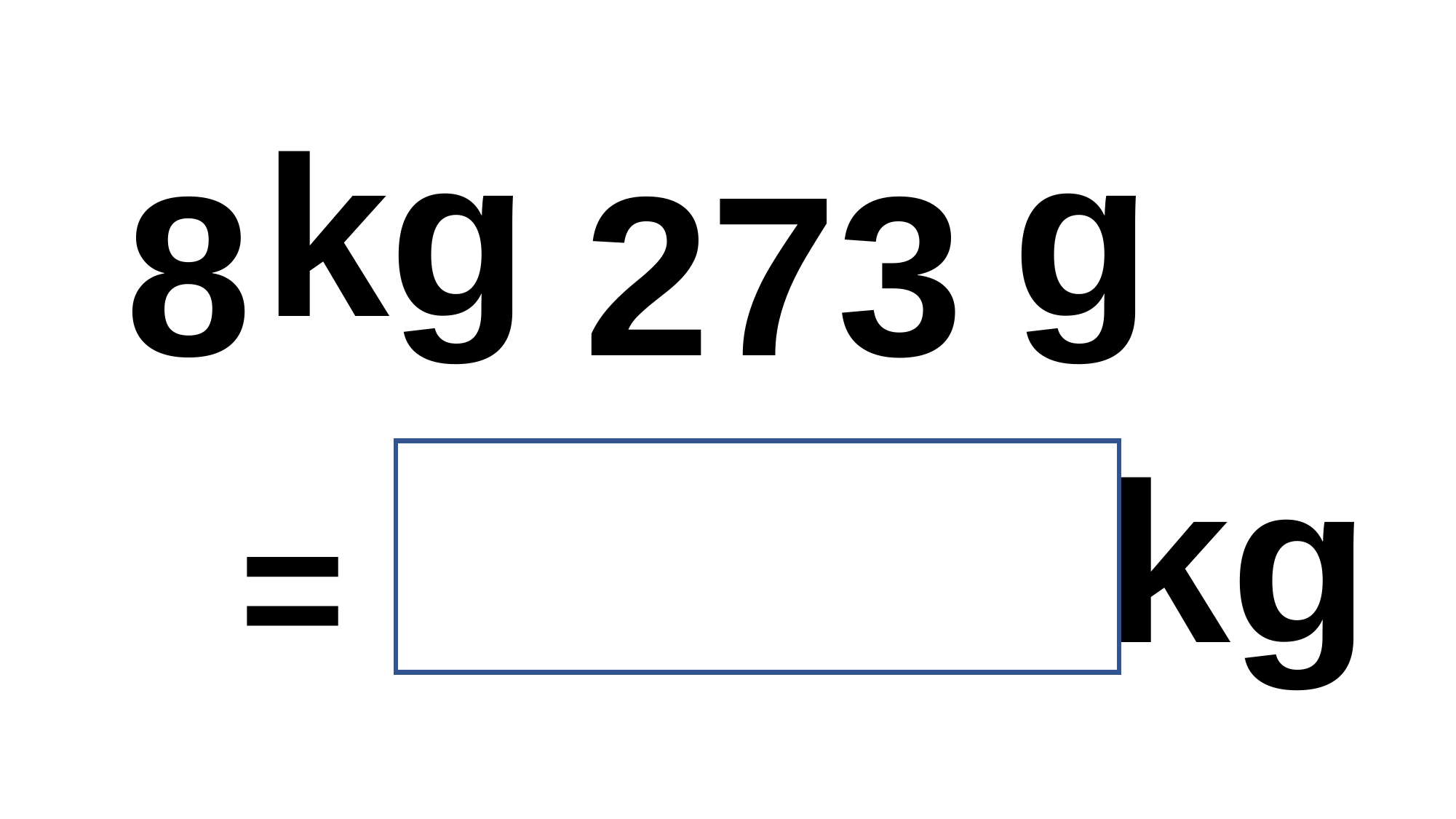

kg
g
8
273
kg
8.273

=